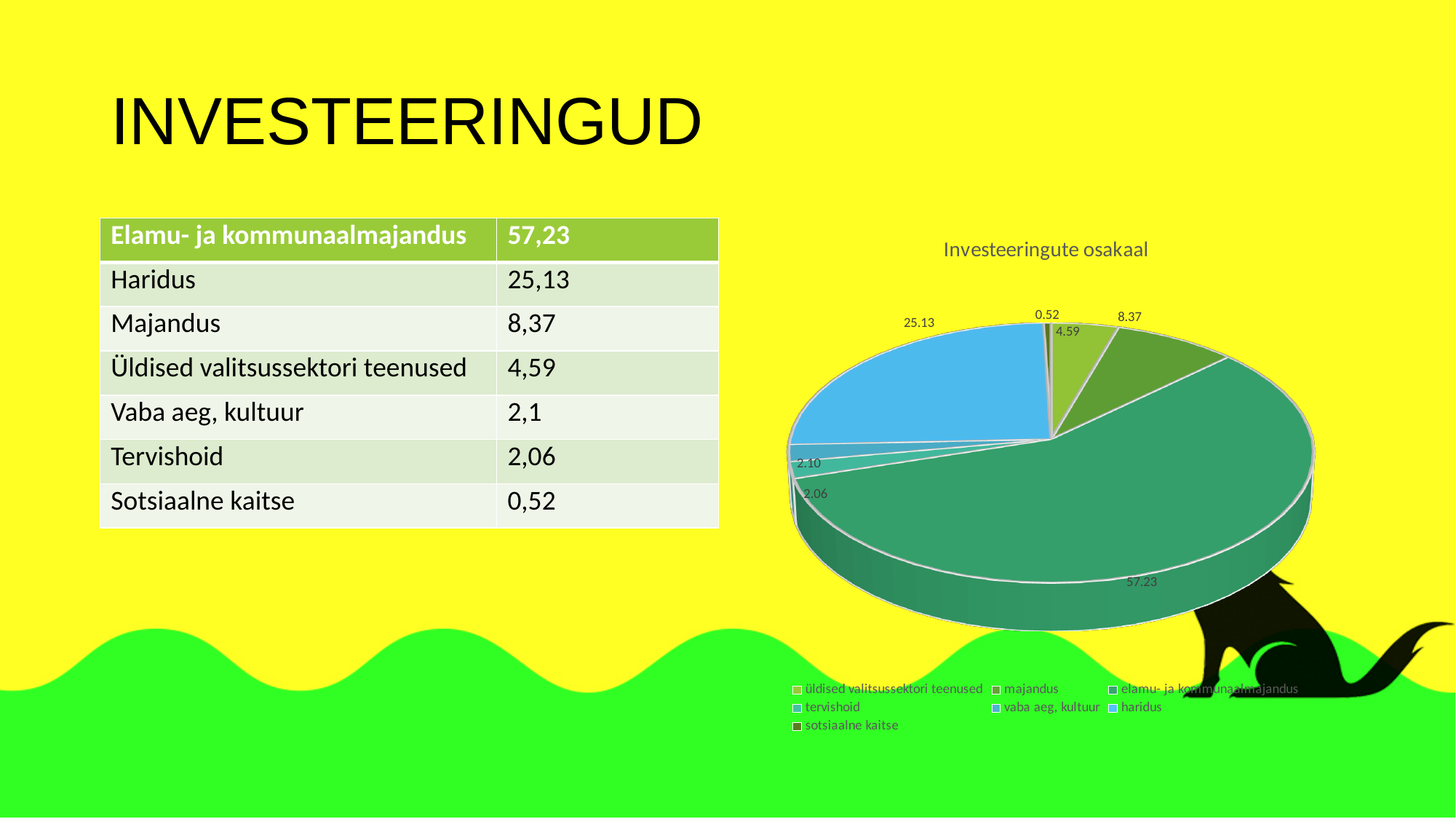

# INVESTEERINGUD
| Elamu- ja kommunaalmajandus | 57,23 |
| --- | --- |
| Haridus | 25,13 |
| Majandus | 8,37 |
| Üldised valitsussektori teenused | 4,59 |
| Vaba aeg, kultuur | 2,1 |
| Tervishoid | 2,06 |
| Sotsiaalne kaitse | 0,52 |

[unsupported chart]